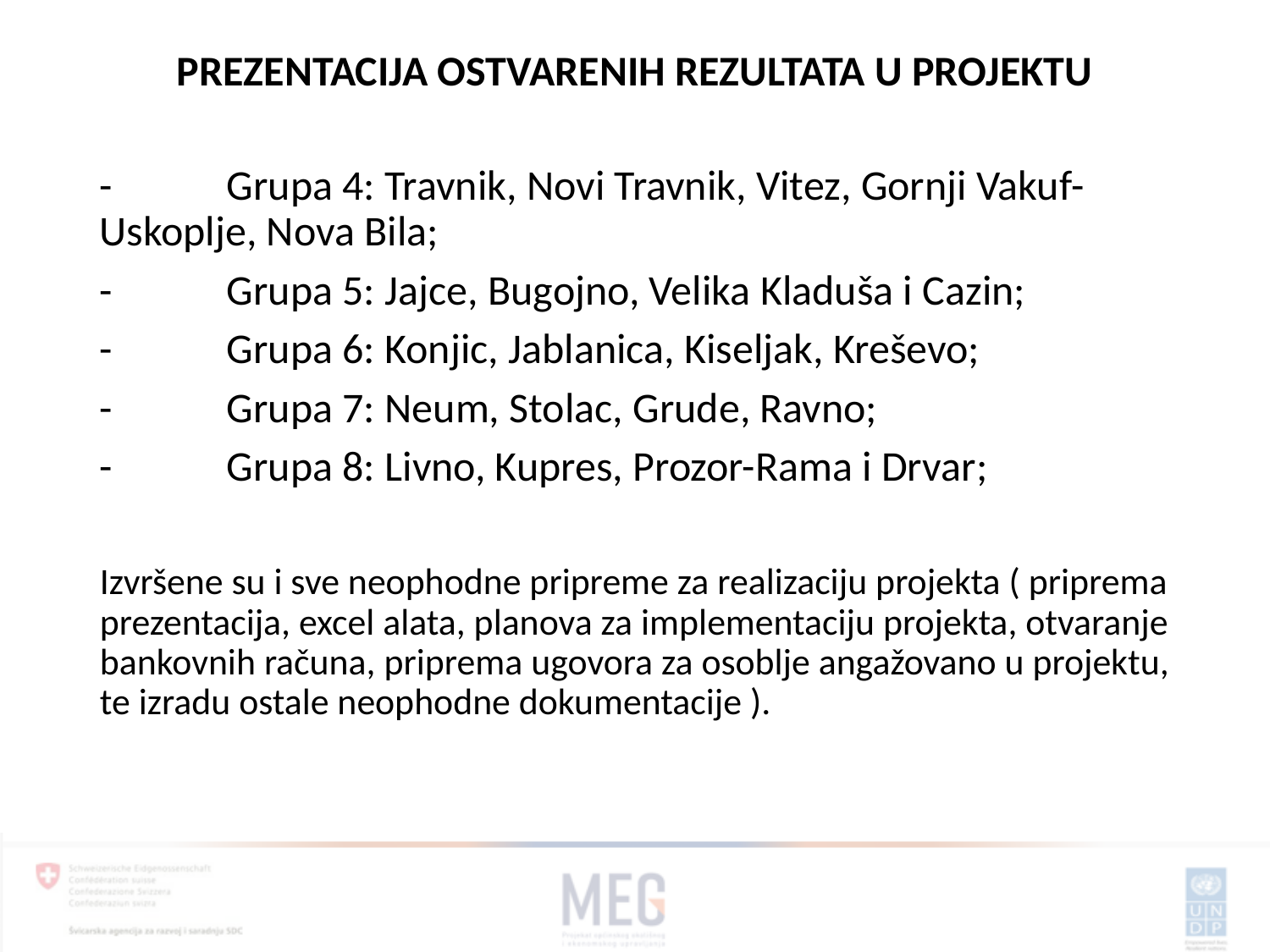

# PREZENTACIJA OSTVARENIH REZULTATA U PROJEKTU
-	Grupa 4: Travnik, Novi Travnik, Vitez, Gornji Vakuf-Uskoplje, Nova Bila;
-	Grupa 5: Jajce, Bugojno, Velika Kladuša i Cazin;
-	Grupa 6: Konjic, Jablanica, Kiseljak, Kreševo;
-	Grupa 7: Neum, Stolac, Grude, Ravno;
-	Grupa 8: Livno, Kupres, Prozor-Rama i Drvar;

Izvršene su i sve neophodne pripreme za realizaciju projekta ( priprema prezentacija, excel alata, planova za implementaciju projekta, otvaranje bankovnih računa, priprema ugovora za osoblje angažovano u projektu, te izradu ostale neophodne dokumentacije ).